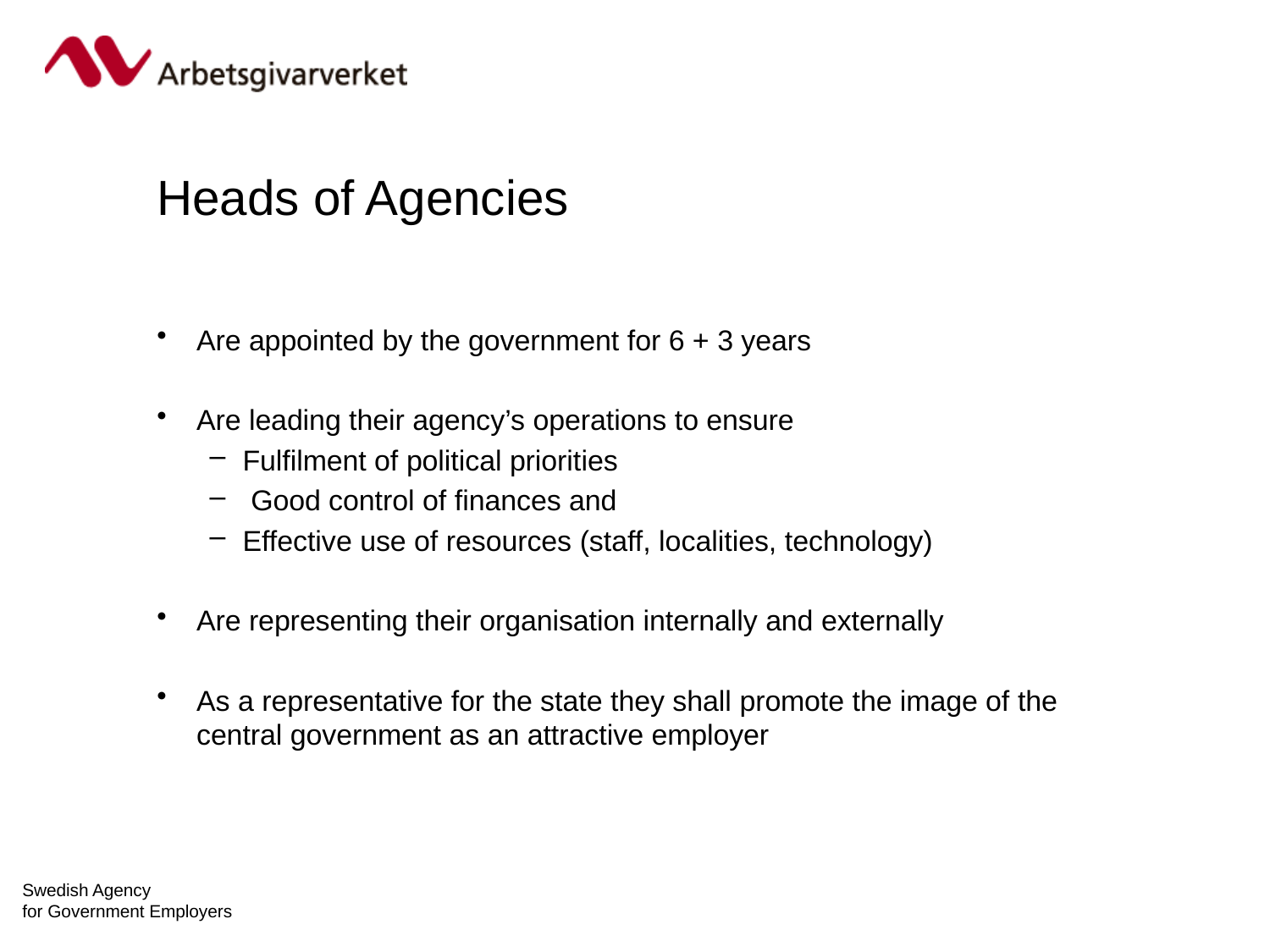

# Heads of Agencies
Are appointed by the government for 6 + 3 years

Are leading their agency’s operations to ensure
Fulfilment of political priorities
 Good control of finances and
Effective use of resources (staff, localities, technology)

Are representing their organisation internally and externally

As a representative for the state they shall promote the image of the central government as an attractive employer